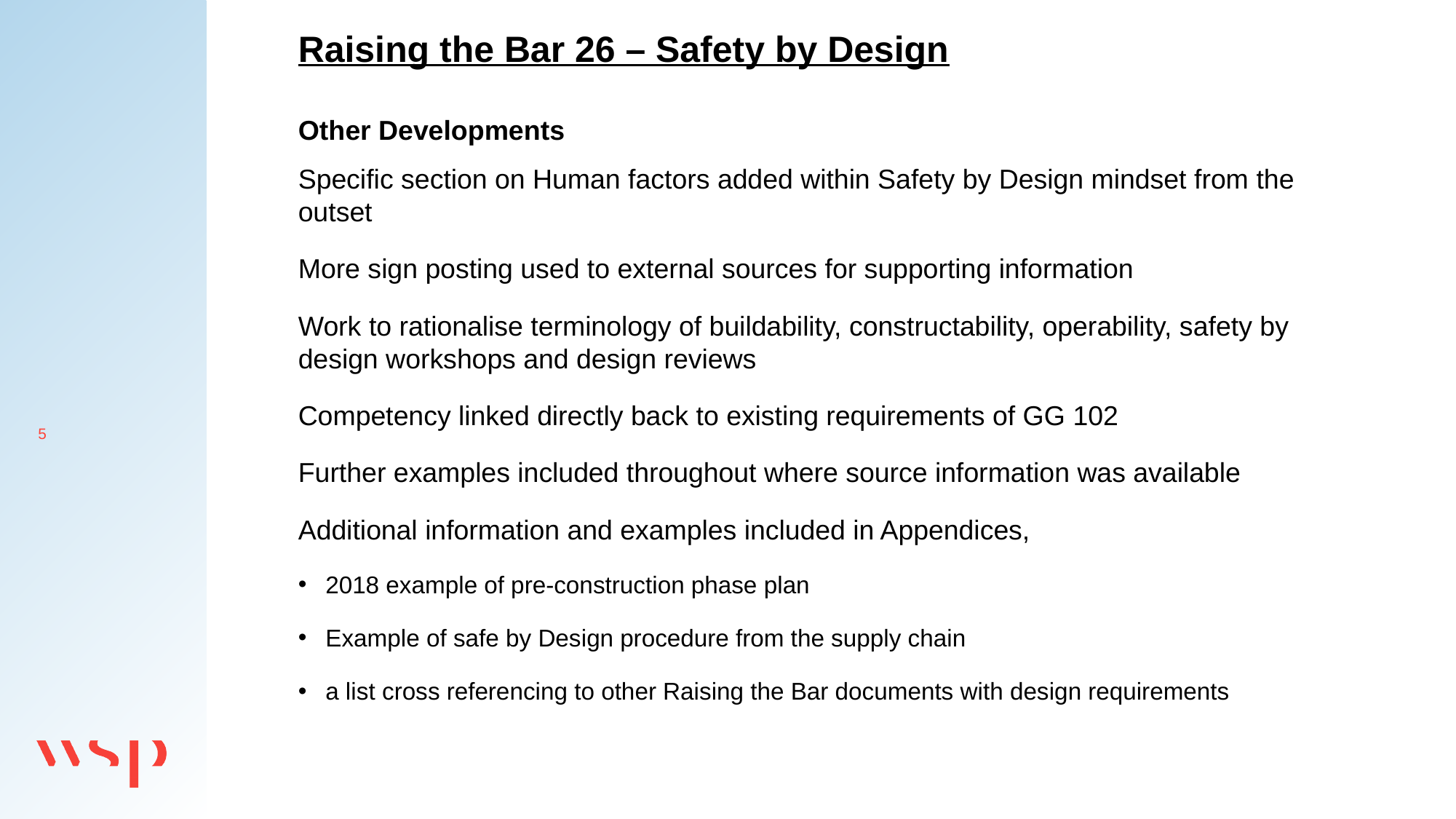

Raising the Bar 26 – Safety by Design

Other Developments
Specific section on Human factors added within Safety by Design mindset from the outset
More sign posting used to external sources for supporting information
Work to rationalise terminology of buildability, constructability, operability, safety by design workshops and design reviews
Competency linked directly back to existing requirements of GG 102
Further examples included throughout where source information was available
Additional information and examples included in Appendices,
2018 example of pre-construction phase plan
Example of safe by Design procedure from the supply chain
a list cross referencing to other Raising the Bar documents with design requirements